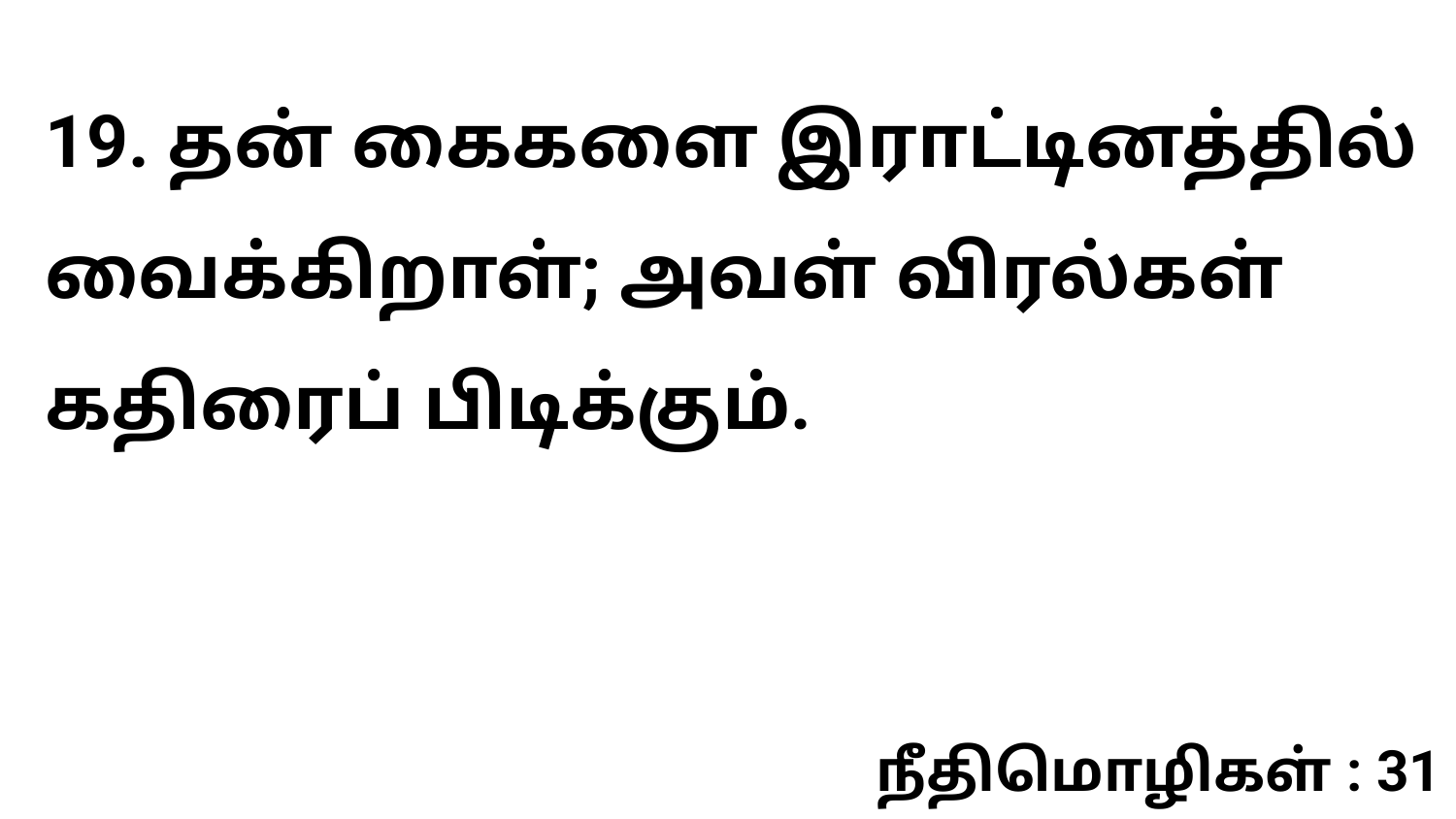

19. தன் கைகளை இராட்டினத்தில் வைக்கிறாள்; அவள் விரல்கள் கதிரைப் பிடிக்கும்.
நீதிமொழிகள் : 31